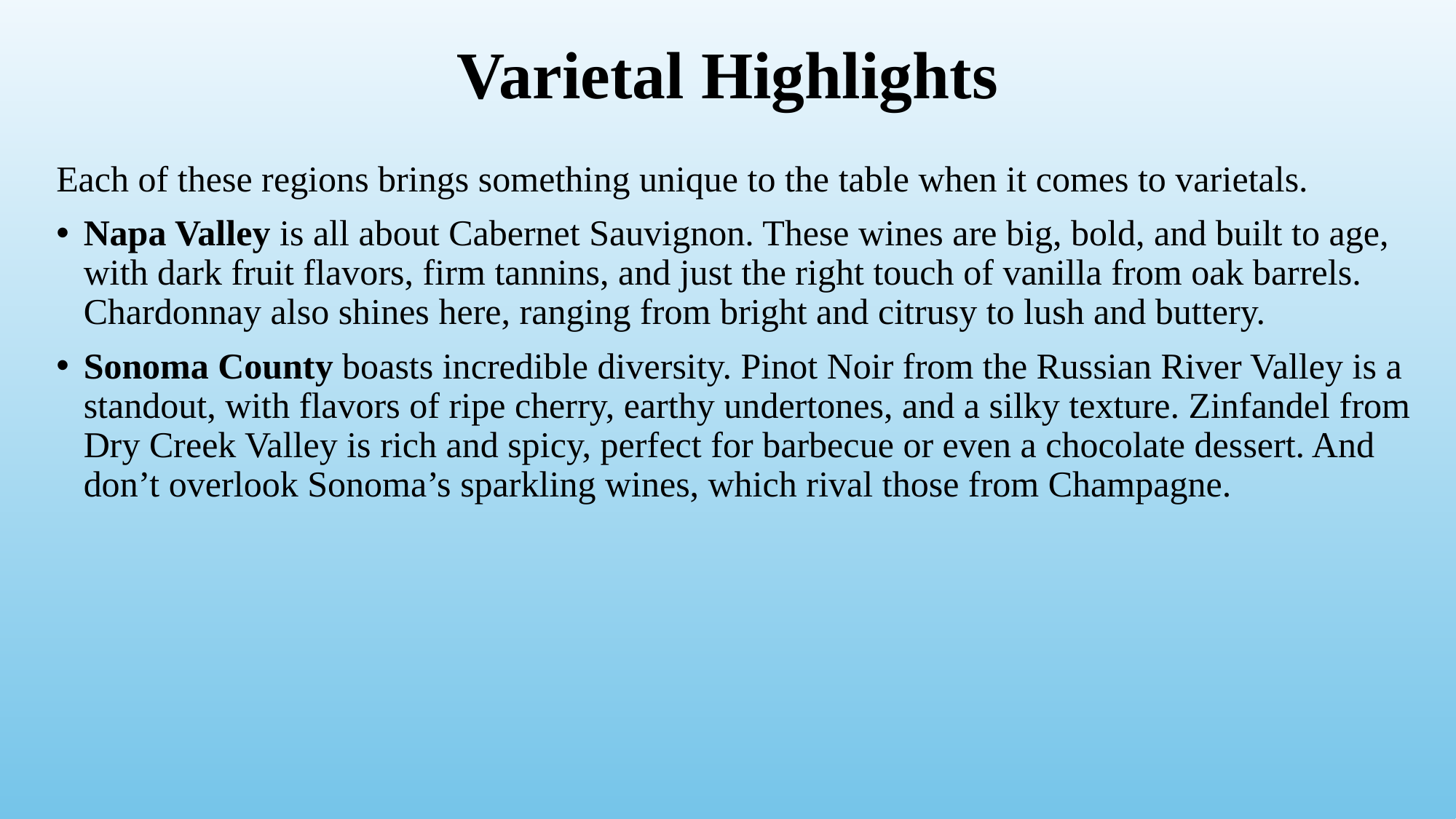

# Varietal Highlights
Each of these regions brings something unique to the table when it comes to varietals.
Napa Valley is all about Cabernet Sauvignon. These wines are big, bold, and built to age, with dark fruit flavors, firm tannins, and just the right touch of vanilla from oak barrels. Chardonnay also shines here, ranging from bright and citrusy to lush and buttery.
Sonoma County boasts incredible diversity. Pinot Noir from the Russian River Valley is a standout, with flavors of ripe cherry, earthy undertones, and a silky texture. Zinfandel from Dry Creek Valley is rich and spicy, perfect for barbecue or even a chocolate dessert. And don’t overlook Sonoma’s sparkling wines, which rival those from Champagne.